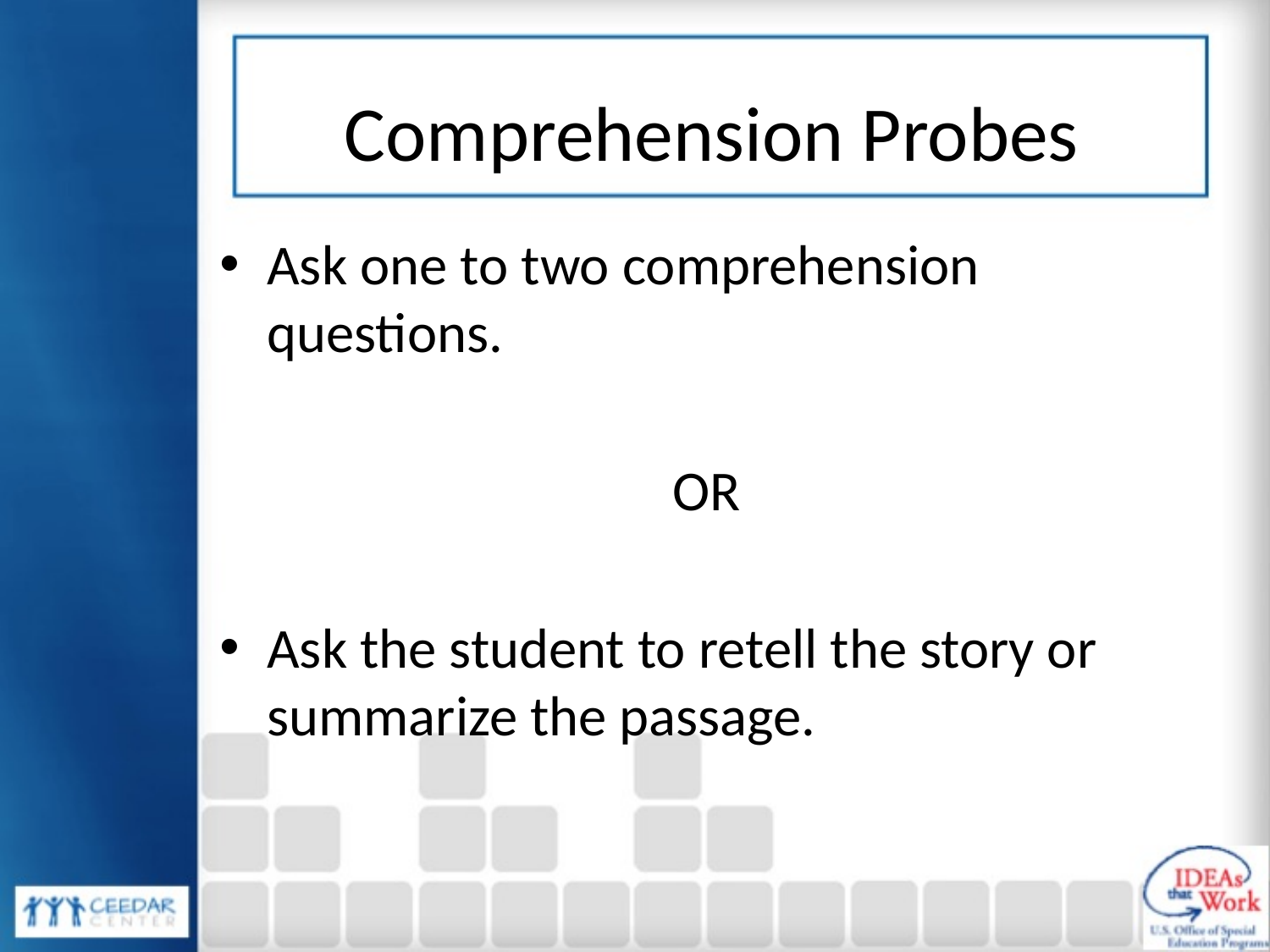

# Comprehension Probes
Ask one to two comprehension questions.

OR

Ask the student to retell the story or summarize the passage.